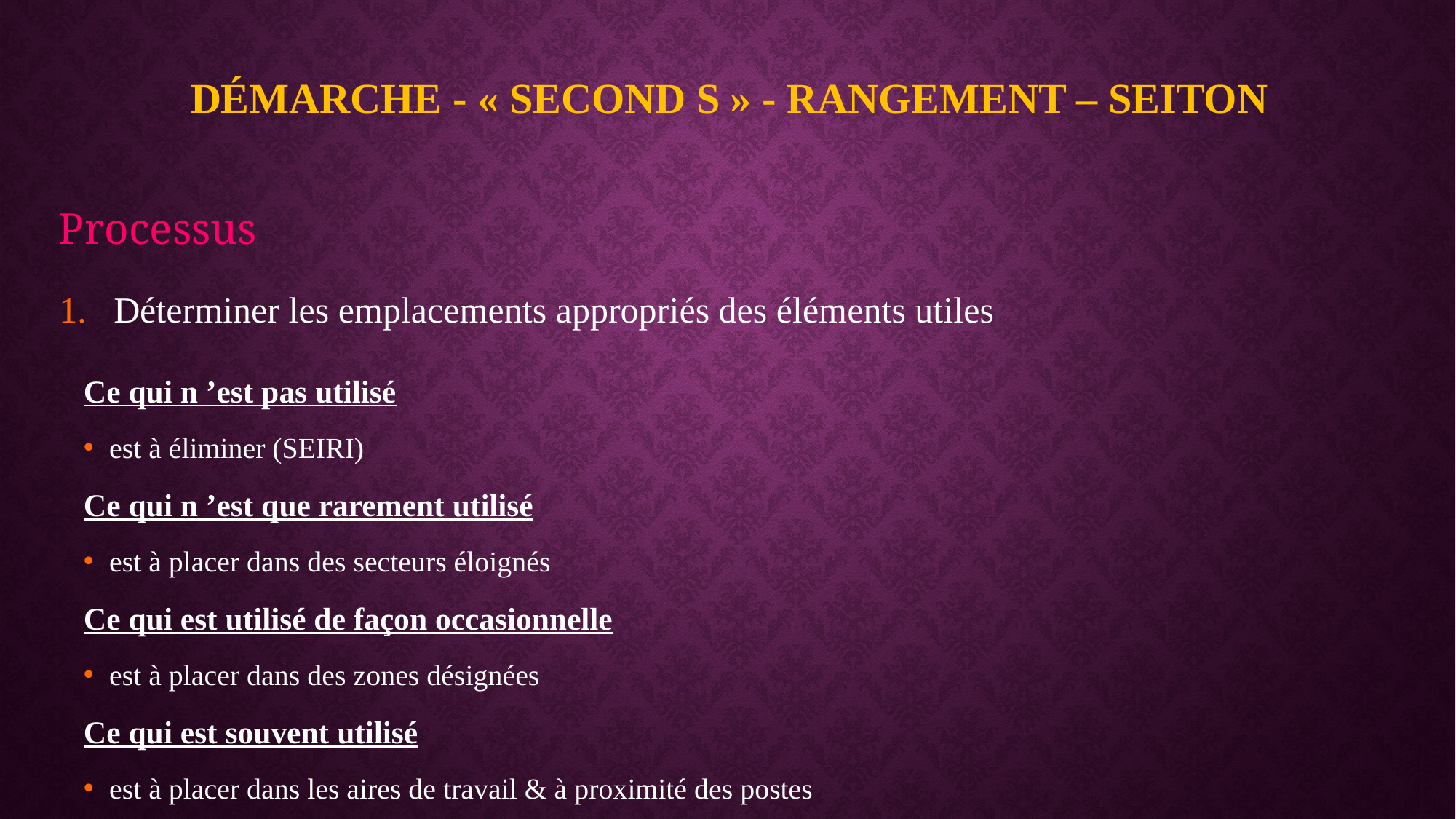

# Démarche - « Second S » - RANGEMENT – SEITON
Processus
Déterminer les emplacements appropriés des éléments utiles
Ce qui n ’est pas utilisé
est à éliminer (SEIRI)
Ce qui n ’est que rarement utilisé
est à placer dans des secteurs éloignés
Ce qui est utilisé de façon occasionnelle
est à placer dans des zones désignées
Ce qui est souvent utilisé
est à placer dans les aires de travail & à proximité des postes